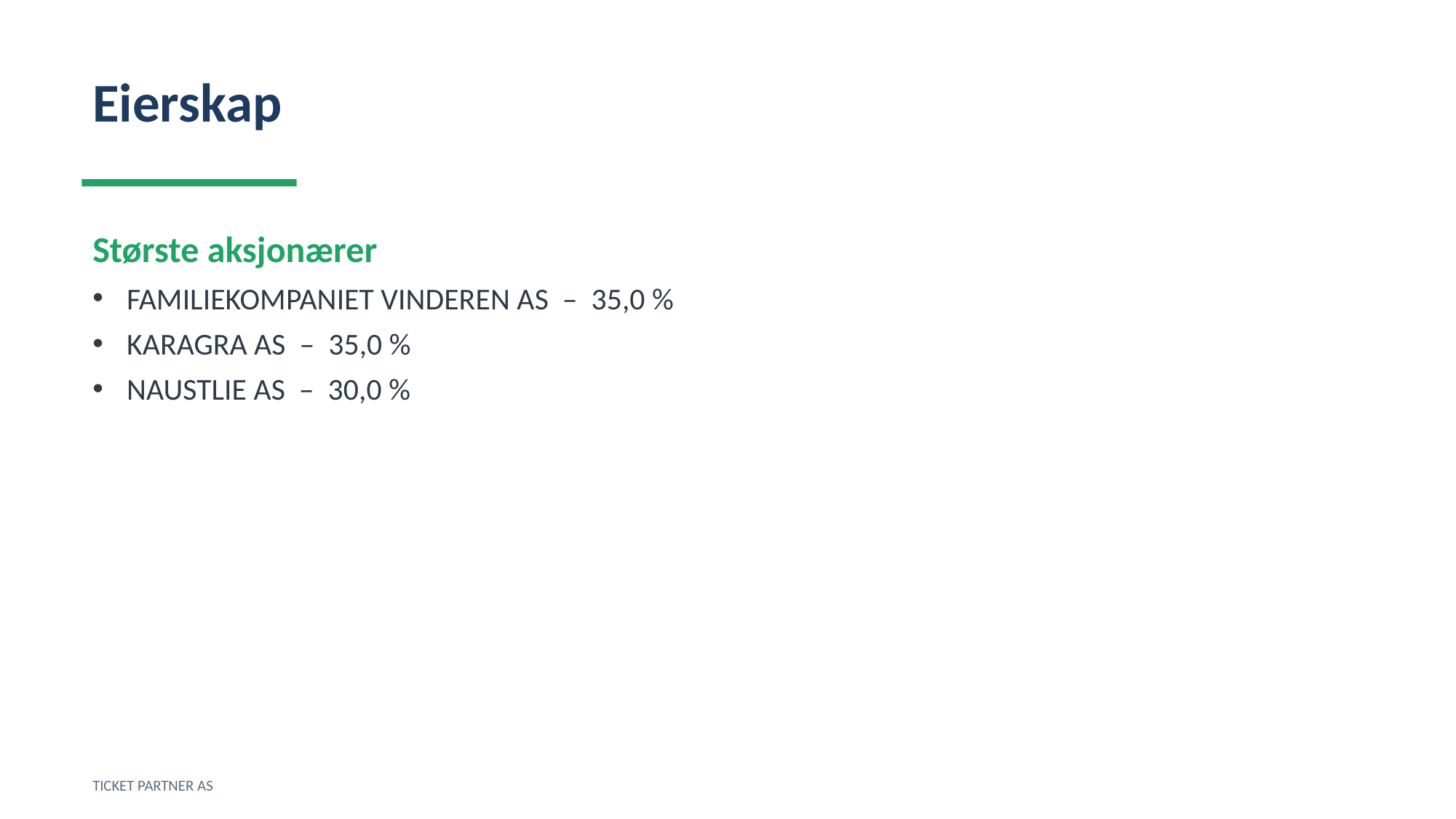

Eierskap

Største aksjonærer
FAMILIEKOMPANIET VINDEREN AS  –  35,0 %
KARAGRA AS  –  35,0 %
NAUSTLIE AS  –  30,0 %
TICKET PARTNER AS